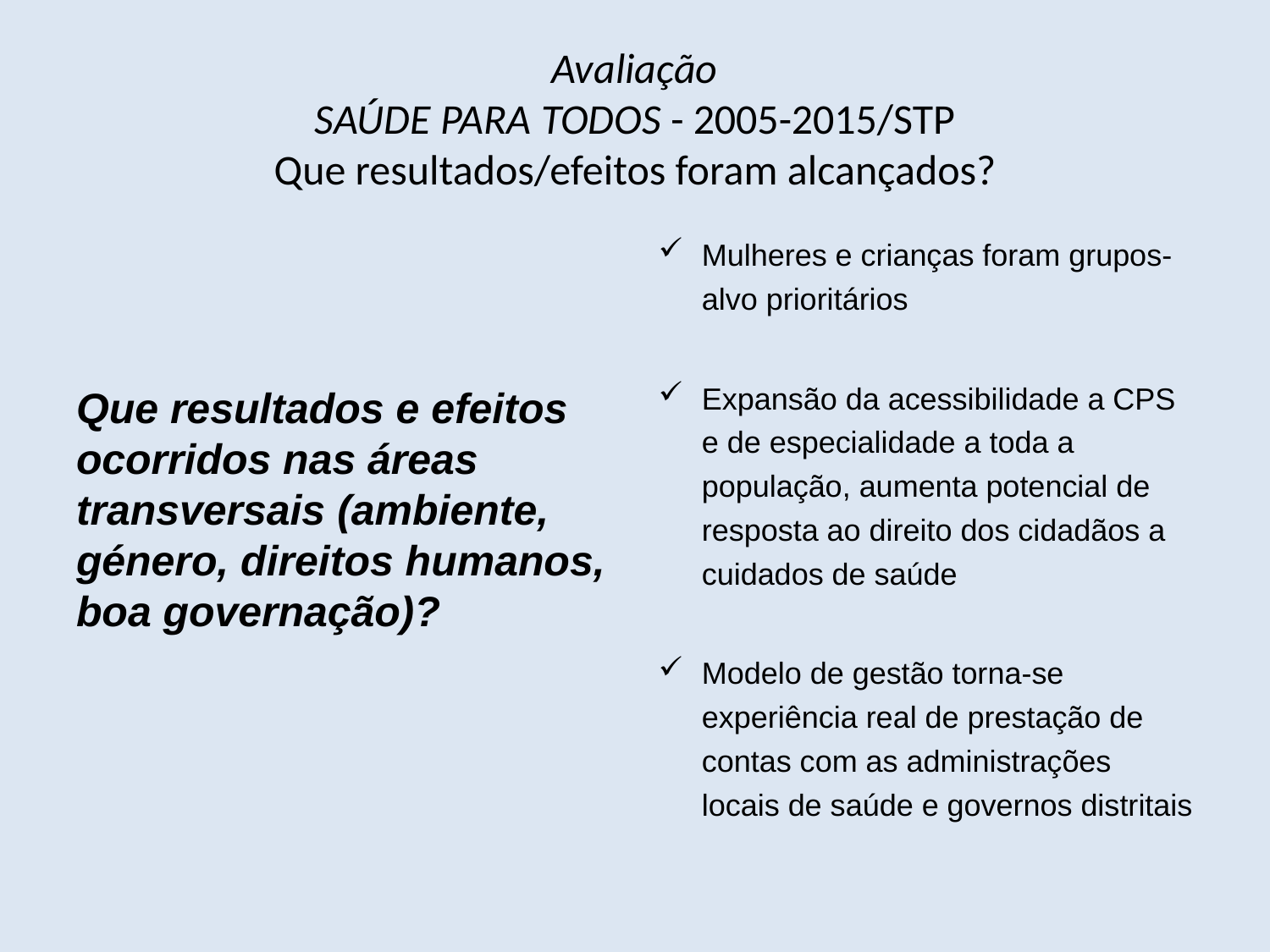

# Avaliação SAÚDE PARA TODOS - 2005-2015/STP Que resultados/efeitos foram alcançados?

Que resultados e efeitos ocorridos nas áreas transversais (ambiente, género, direitos humanos, boa governação)?

Mulheres e crianças foram grupos-alvo prioritários

Expansão da acessibilidade a CPS e de especialidade a toda a população, aumenta potencial de resposta ao direito dos cidadãos a cuidados de saúde

Modelo de gestão torna-se experiência real de prestação de contas com as administrações locais de saúde e governos distritais